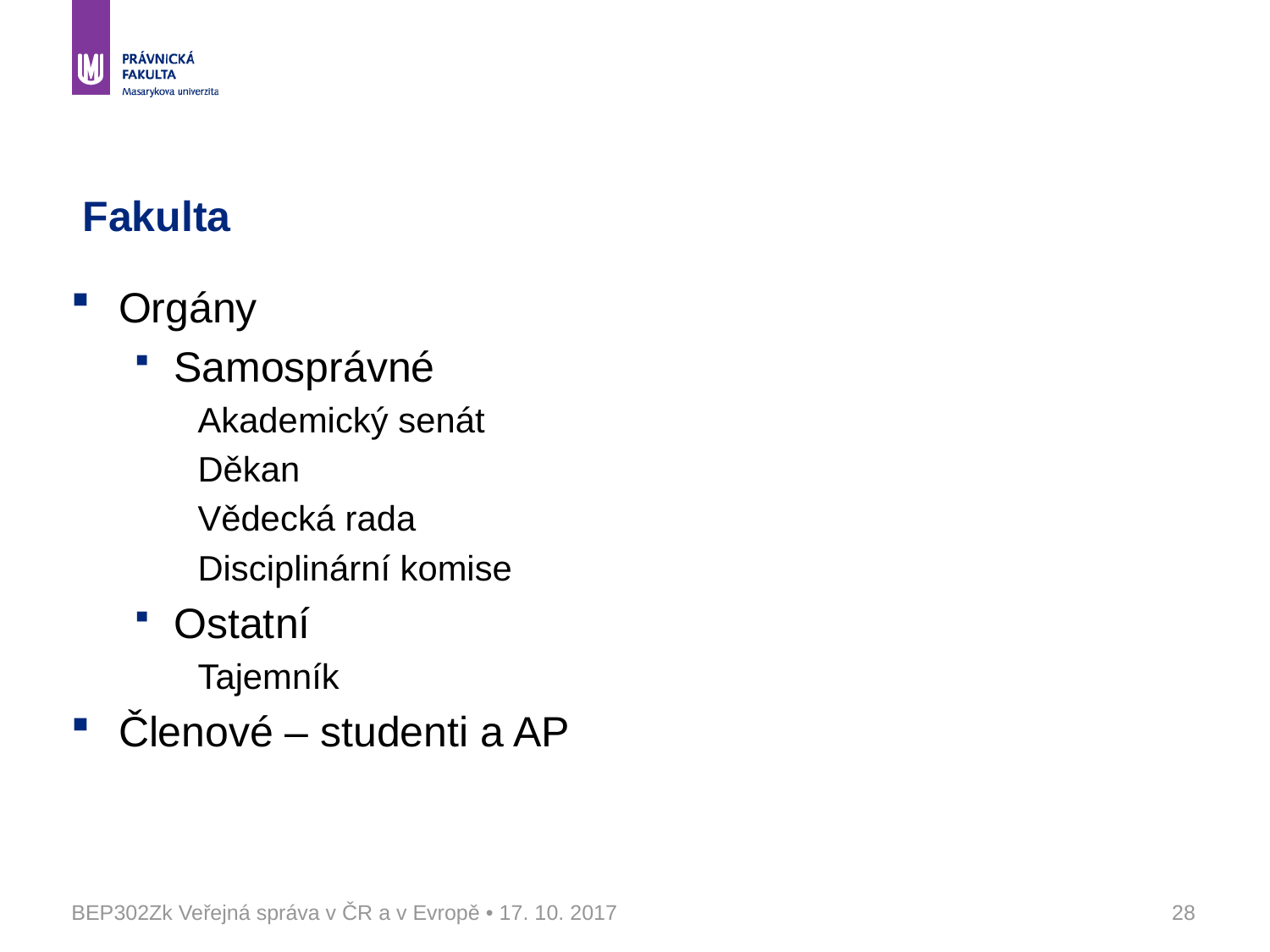

# Fakulta
Orgány
Samosprávné
Akademický senát
Děkan
Vědecká rada
Disciplinární komise
Ostatní
Tajemník
Členové – studenti a AP

BEP302Zk Veřejná správa v ČR a v Evropě • 17. 10. 2017
28